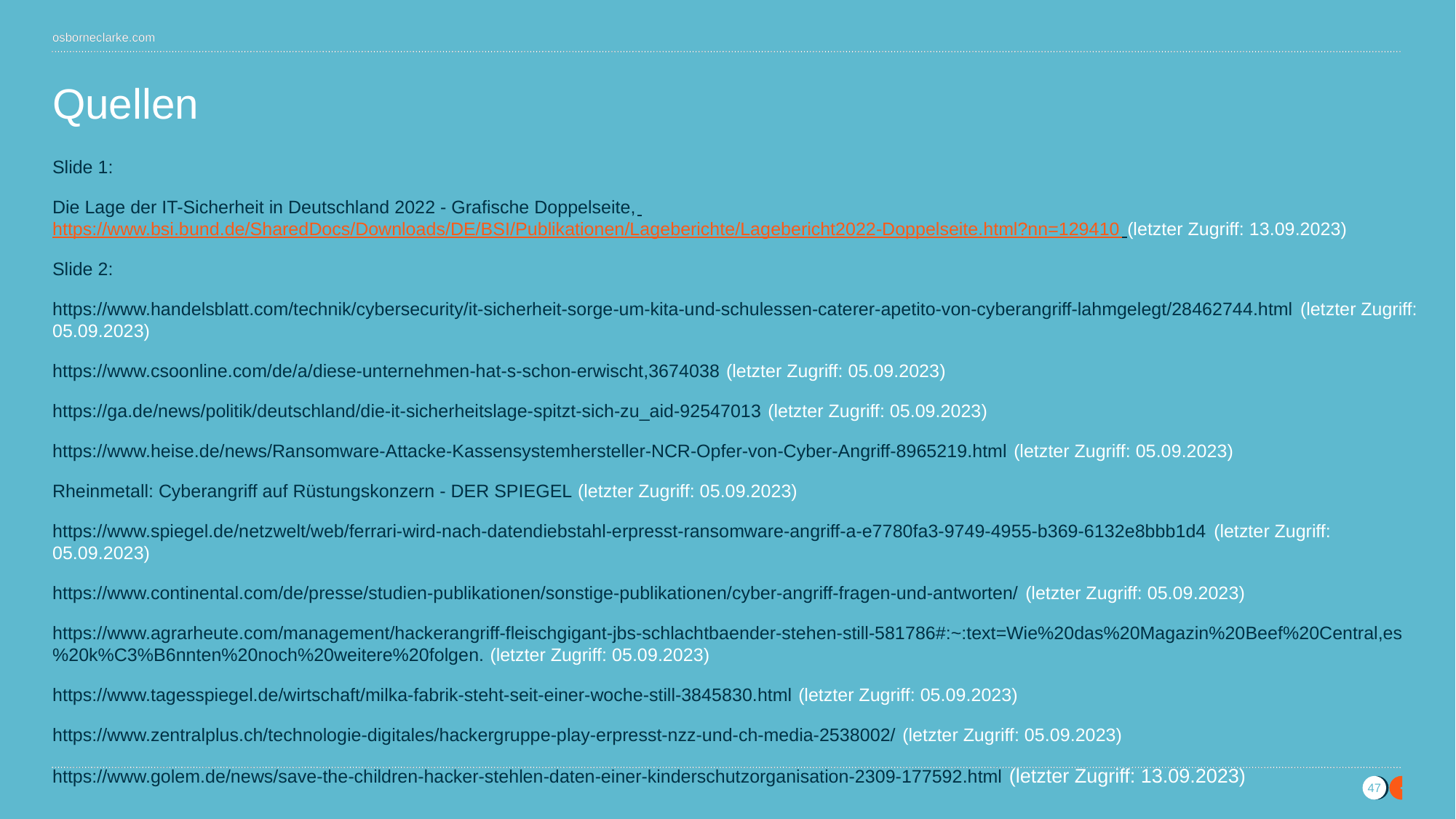

# Quellen
Slide 1:
Die Lage der IT-Sicherheit in Deutschland 2022 - Grafische Doppelseite, https://www.bsi.bund.de/SharedDocs/Downloads/DE/BSI/Publikationen/Lageberichte/Lagebericht2022-Doppelseite.html?nn=129410 (letzter Zugriff: 13.09.2023)
Slide 2:
https://www.handelsblatt.com/technik/cybersecurity/it-sicherheit-sorge-um-kita-und-schulessen-caterer-apetito-von-cyberangriff-lahmgelegt/28462744.html (letzter Zugriff: 05.09.2023)
https://www.csoonline.com/de/a/diese-unternehmen-hat-s-schon-erwischt,3674038 (letzter Zugriff: 05.09.2023)
https://ga.de/news/politik/deutschland/die-it-sicherheitslage-spitzt-sich-zu_aid-92547013 (letzter Zugriff: 05.09.2023)
https://www.heise.de/news/Ransomware-Attacke-Kassensystemhersteller-NCR-Opfer-von-Cyber-Angriff-8965219.html (letzter Zugriff: 05.09.2023)
Rheinmetall: Cyberangriff auf Rüstungskonzern - DER SPIEGEL (letzter Zugriff: 05.09.2023)
https://www.spiegel.de/netzwelt/web/ferrari-wird-nach-datendiebstahl-erpresst-ransomware-angriff-a-e7780fa3-9749-4955-b369-6132e8bbb1d4 (letzter Zugriff: 05.09.2023)
https://www.continental.com/de/presse/studien-publikationen/sonstige-publikationen/cyber-angriff-fragen-und-antworten/ (letzter Zugriff: 05.09.2023)
https://www.agrarheute.com/management/hackerangriff-fleischgigant-jbs-schlachtbaender-stehen-still-581786#:~:text=Wie%20das%20Magazin%20Beef%20Central,es%20k%C3%B6nnten%20noch%20weitere%20folgen. (letzter Zugriff: 05.09.2023)
https://www.tagesspiegel.de/wirtschaft/milka-fabrik-steht-seit-einer-woche-still-3845830.html (letzter Zugriff: 05.09.2023)
https://www.zentralplus.ch/technologie-digitales/hackergruppe-play-erpresst-nzz-und-ch-media-2538002/ (letzter Zugriff: 05.09.2023)
https://www.golem.de/news/save-the-children-hacker-stehlen-daten-einer-kinderschutzorganisation-2309-177592.html (letzter Zugriff: 13.09.2023)

47